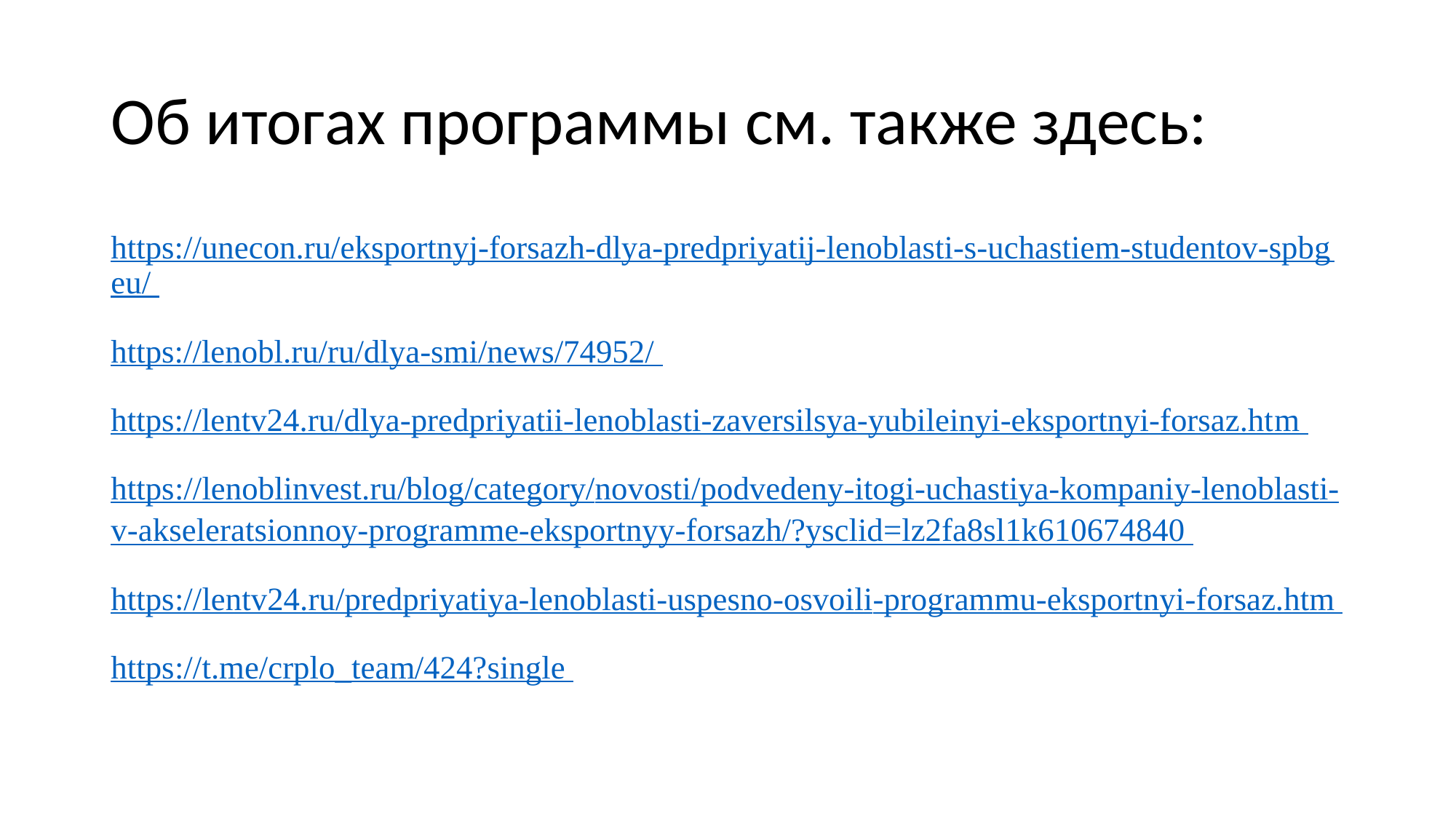

# Об итогах программы см. также здесь:
https://unecon.ru/eksportnyj-forsazh-dlya-predpriyatij-lenoblasti-s-uchastiem-studentov-spbgeu/
https://lenobl.ru/ru/dlya-smi/news/74952/
https://lentv24.ru/dlya-predpriyatii-lenoblasti-zaversilsya-yubileinyi-eksportnyi-forsaz.htm
https://lenoblinvest.ru/blog/category/novosti/podvedeny-itogi-uchastiya-kompaniy-lenoblasti-v-akseleratsionnoy-programme-eksportnyy-forsazh/?ysclid=lz2fa8sl1k610674840
https://lentv24.ru/predpriyatiya-lenoblasti-uspesno-osvoili-programmu-eksportnyi-forsaz.htm
https://t.me/crplo_team/424?single